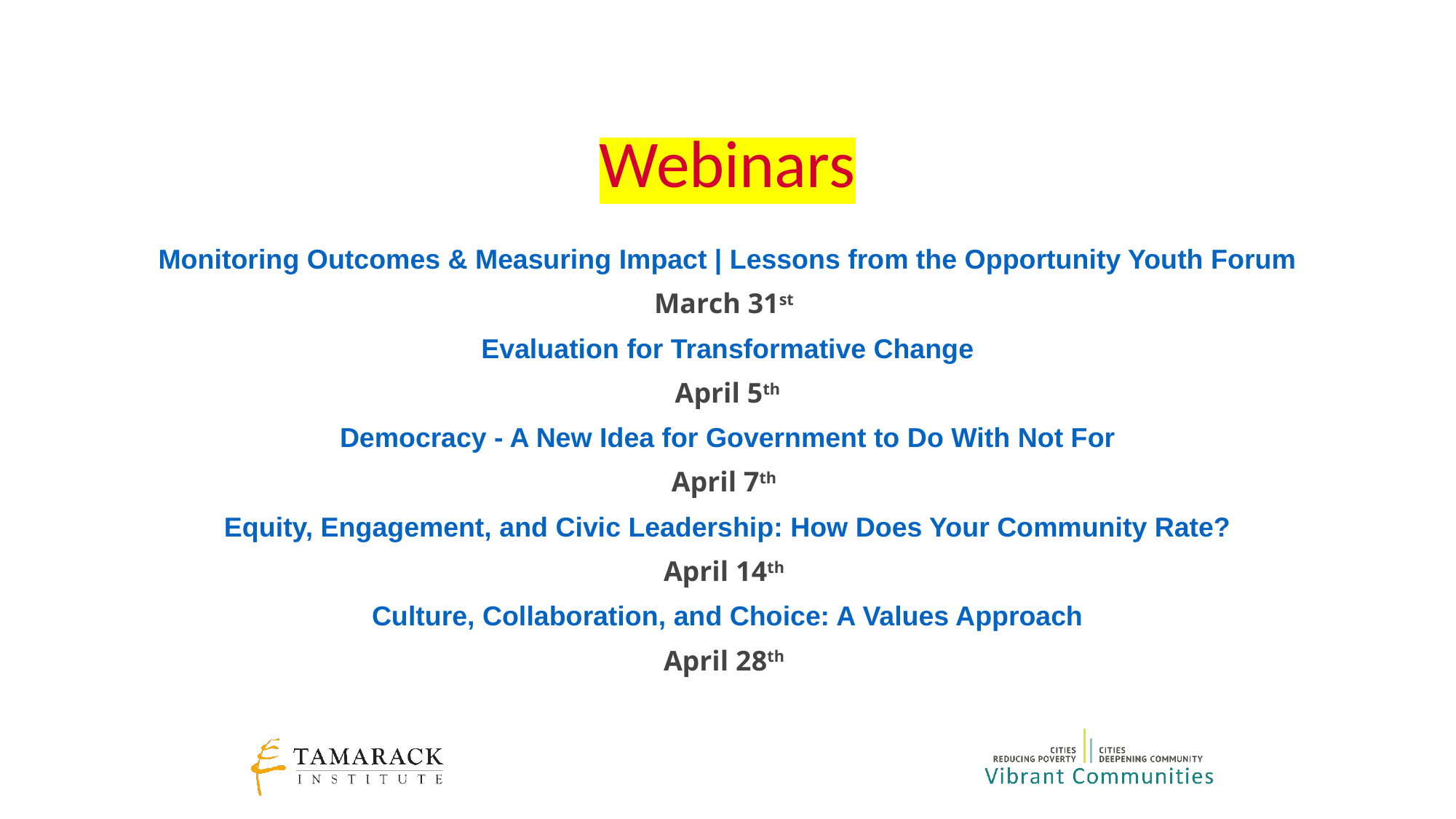

Monitoring Outcomes & Measuring Impact | Lessons from the Opportunity Youth Forum
March 31st
Evaluation for Transformative Change
April 5th
Democracy - A New Idea for Government to Do With Not For
April 7th
Equity, Engagement, and Civic Leadership: How Does Your Community Rate?
April 14th
Culture, Collaboration, and Choice: A Values Approach
April 28th

# Webinars